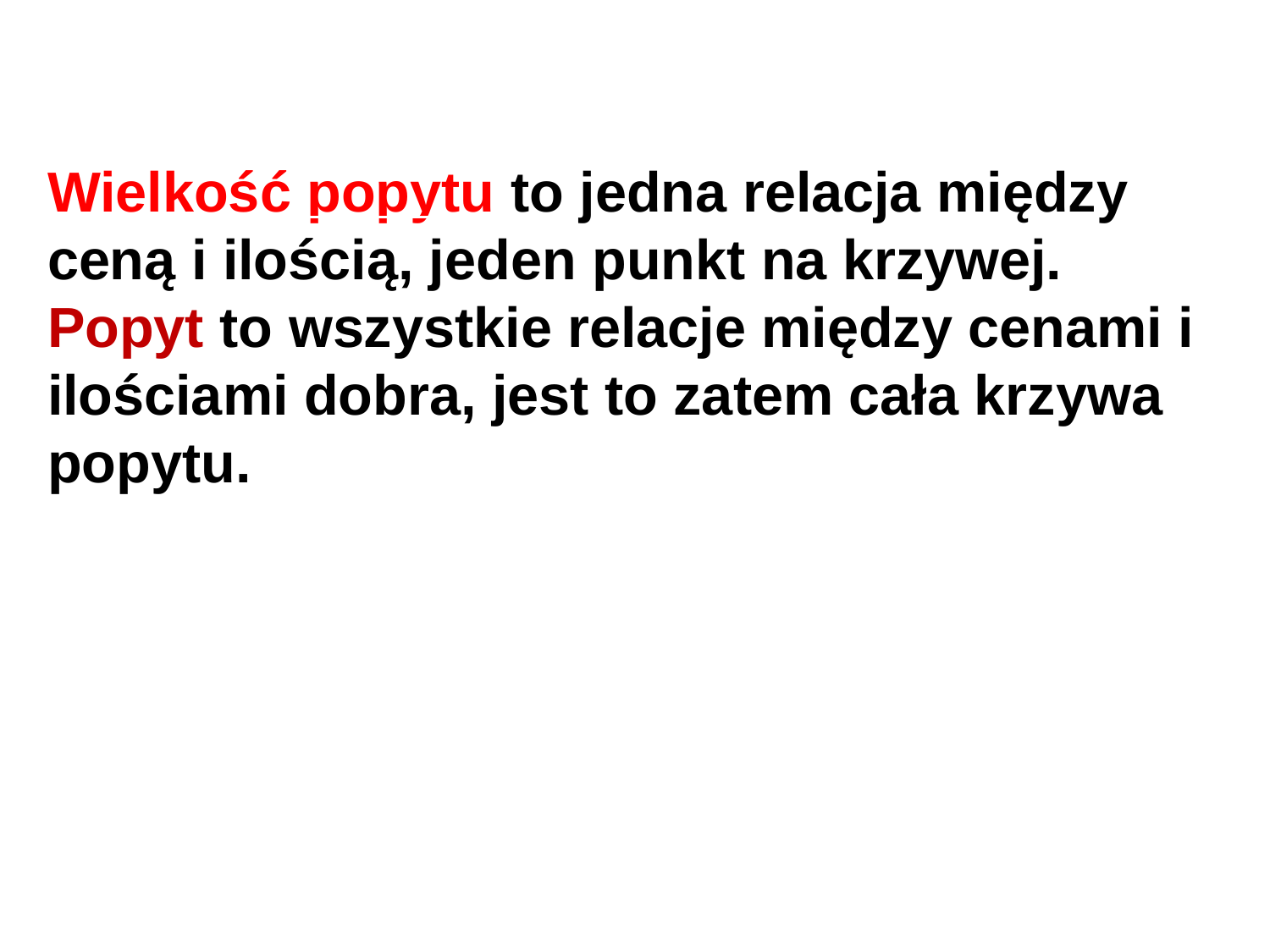

Wielkość popytu to jedna relacja między ceną i ilością, jeden punkt na krzywej.
Popyt to wszystkie relacje między cenami i ilościami dobra, jest to zatem cała krzywa popytu.